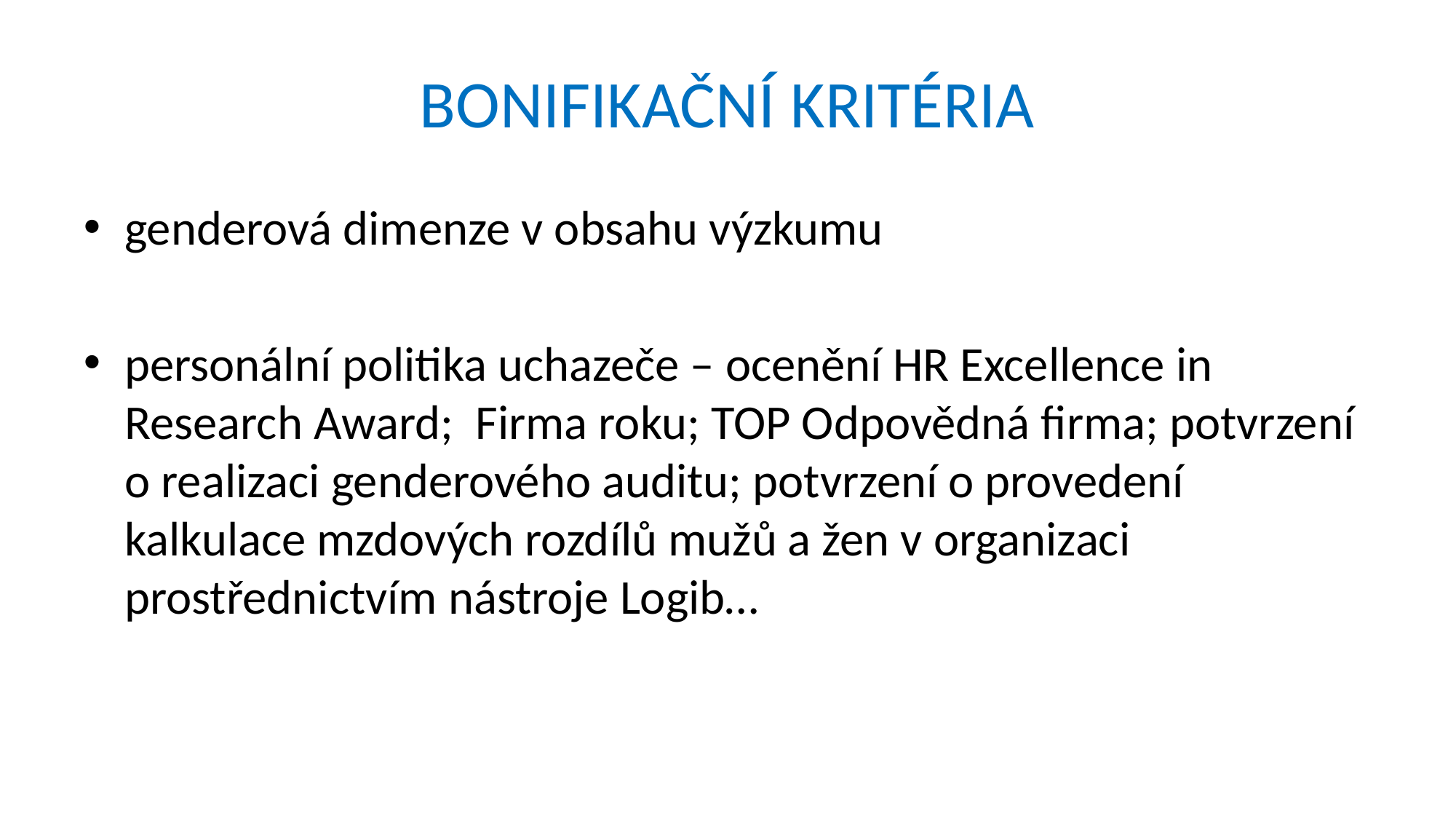

# BONIFIKAČNÍ KRITÉRIA
genderová dimenze v obsahu výzkumu

personální politika uchazeče – ocenění HR Excellence in Research Award;  Firma roku; TOP Odpovědná firma; potvrzení o realizaci genderového auditu; potvrzení o provedení kalkulace mzdových rozdílů mužů a žen v organizaci prostřednictvím nástroje Logib…